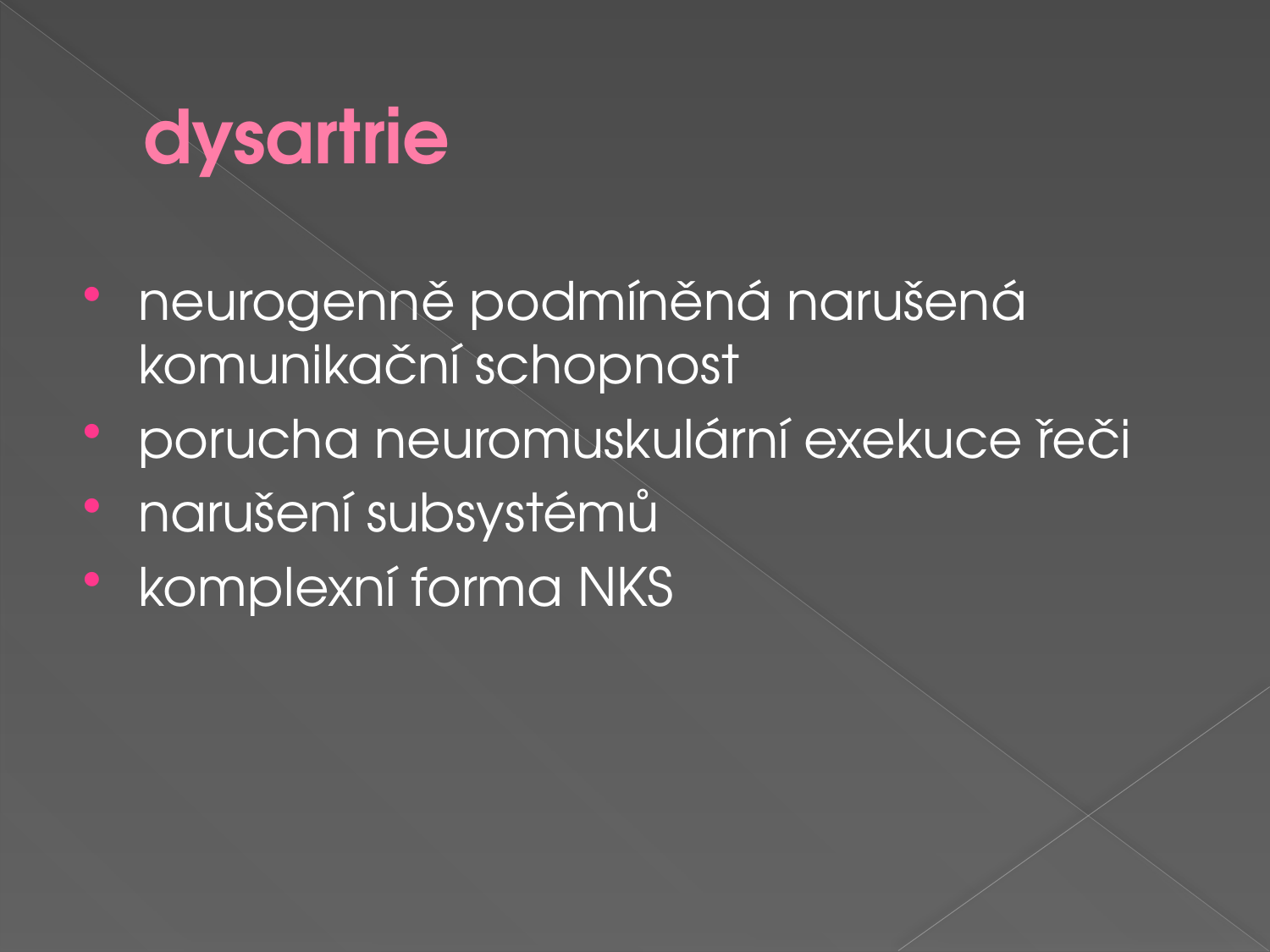

# dysartrie
neurogenně podmíněná narušená komunikační schopnost
porucha neuromuskulární exekuce řeči
narušení subsystémů
komplexní forma NKS